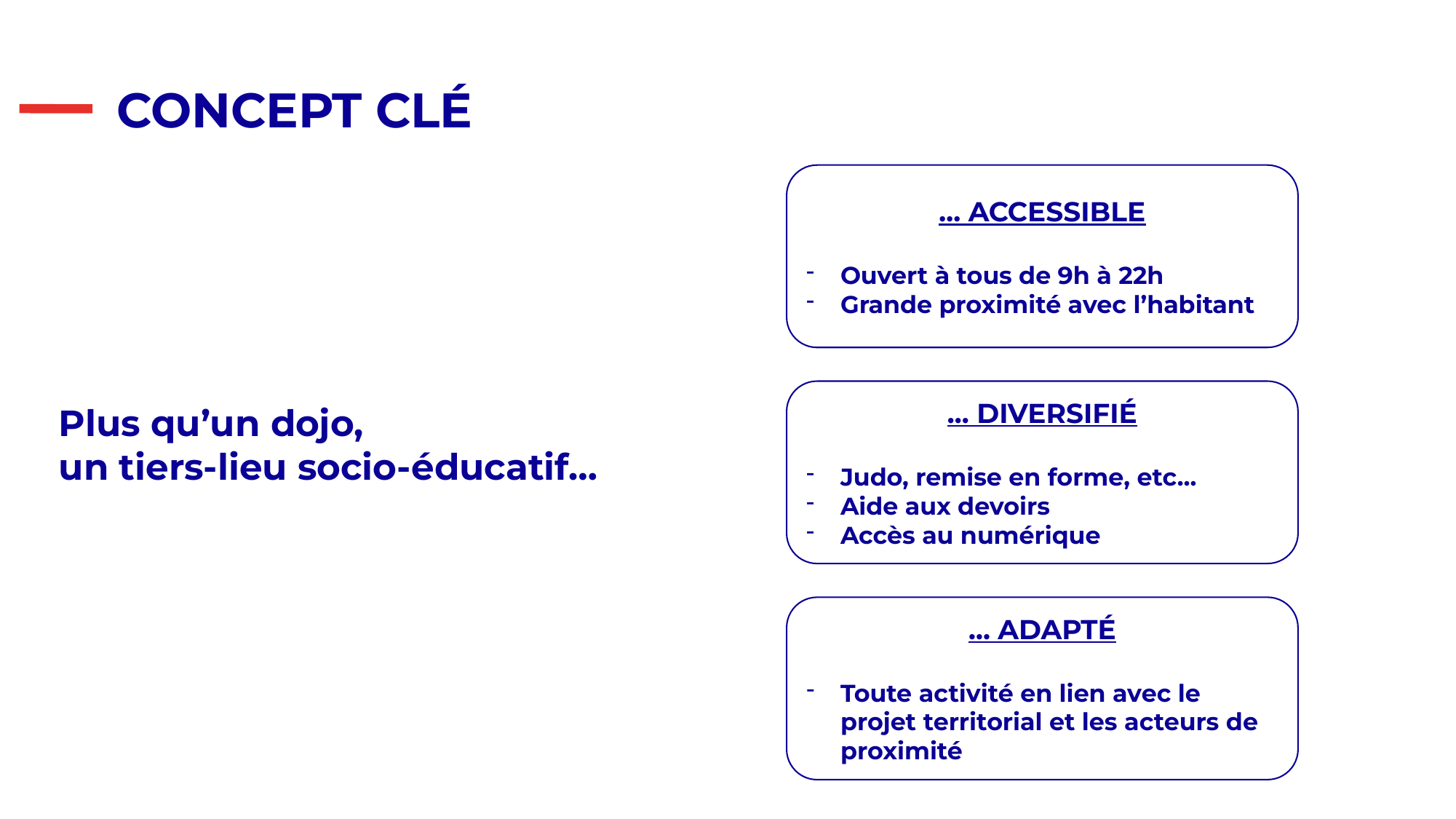

CONCEPT CLÉ
… ACCESSIBLE

Ouvert à tous de 9h à 22h
Grande proximité avec l’habitant
Plus qu’un dojo,
un tiers-lieu socio-éducatif…
… DIVERSIFIÉ

Judo, remise en forme, etc…
Aide aux devoirs
Accès au numérique
… ADAPTÉ

Toute activité en lien avec le projet territorial et les acteurs de proximité